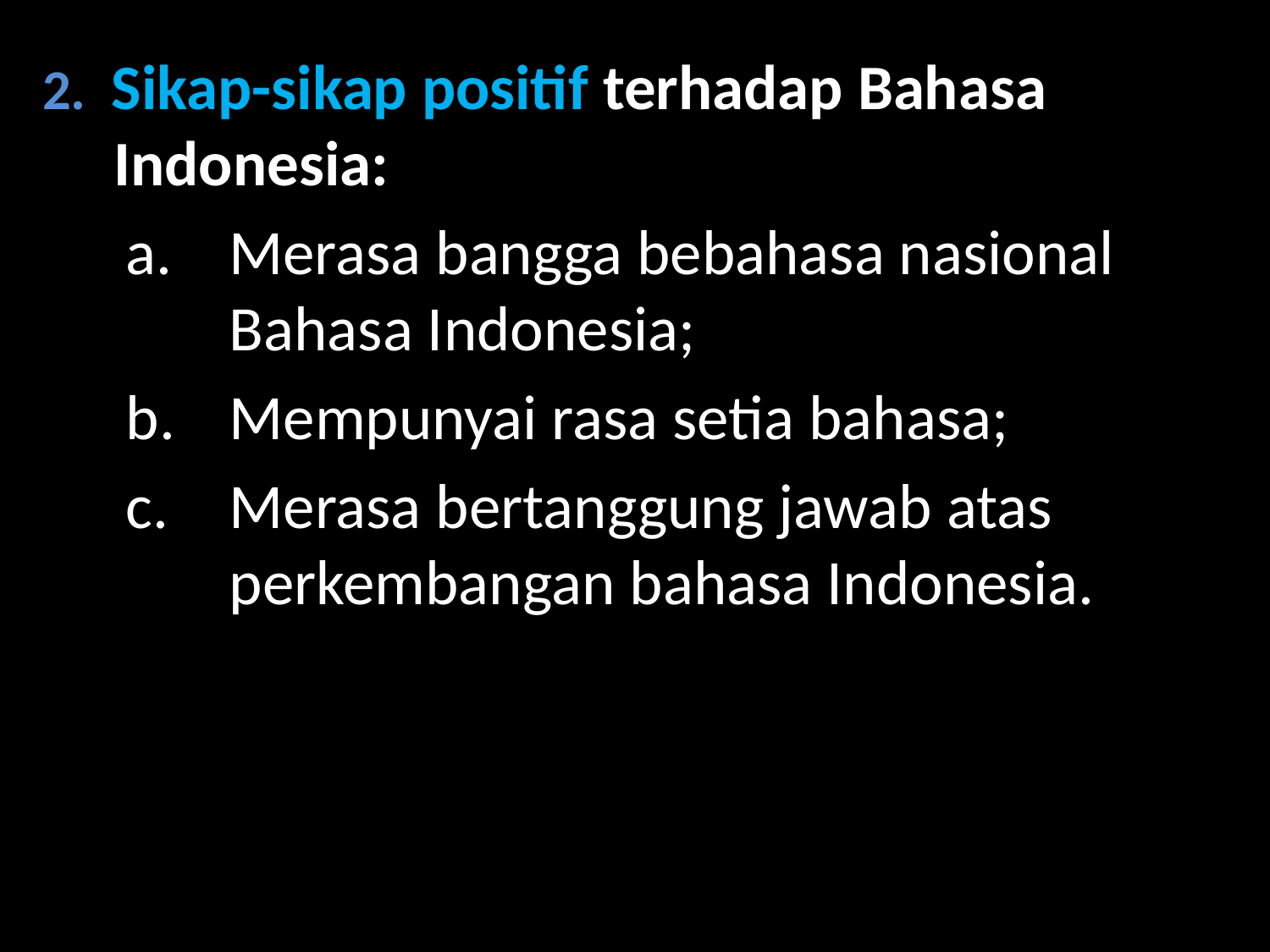

2.  Sikap-sikap positif terhadap Bahasa Indonesia:
Merasa bangga bebahasa nasional Bahasa Indonesia;
Mempunyai rasa setia bahasa;
Merasa bertanggung jawab atas perkembangan bahasa Indonesia.